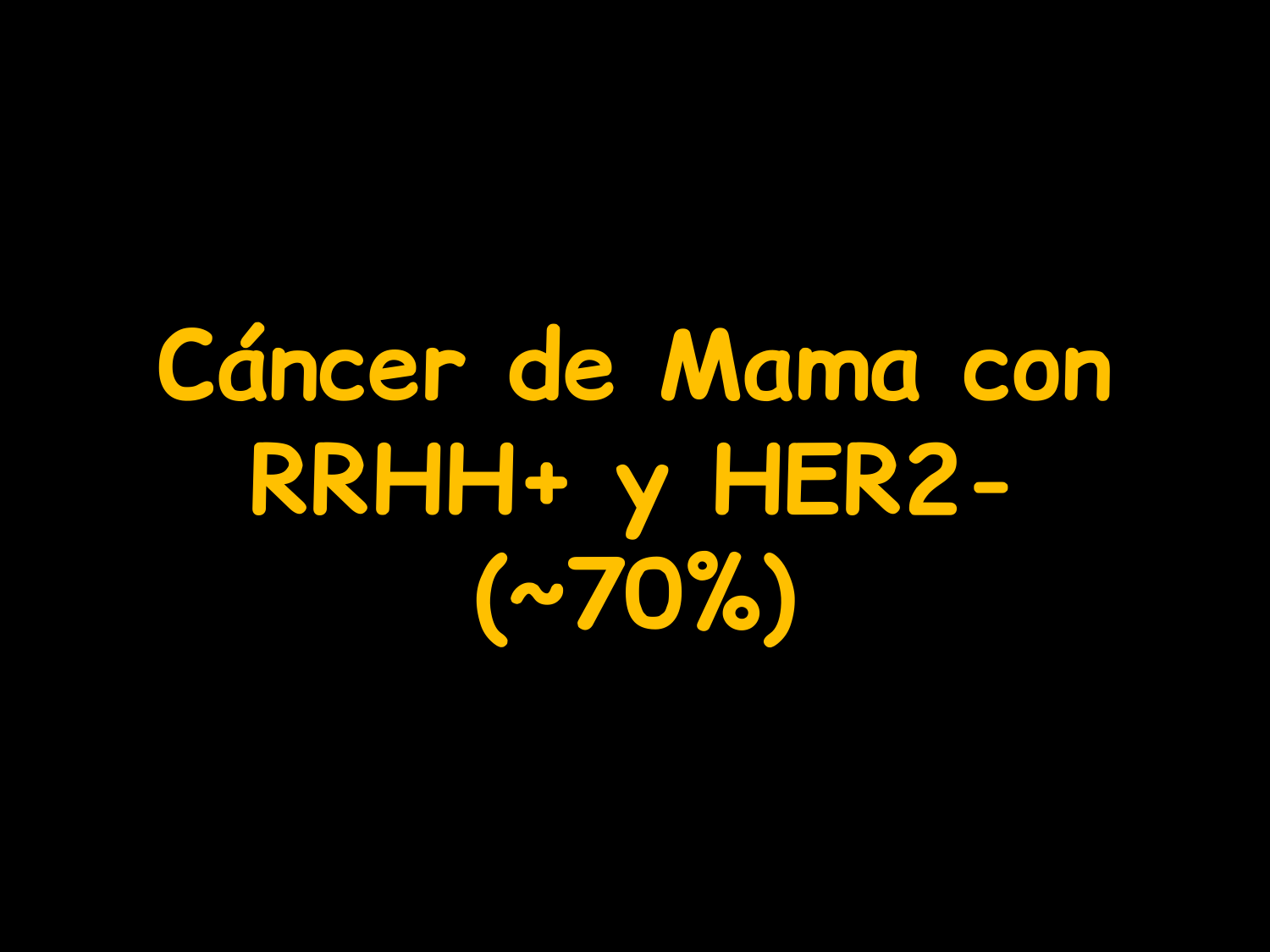

# Cáncer de Mama con RRHH+ y HER2- (~70%)